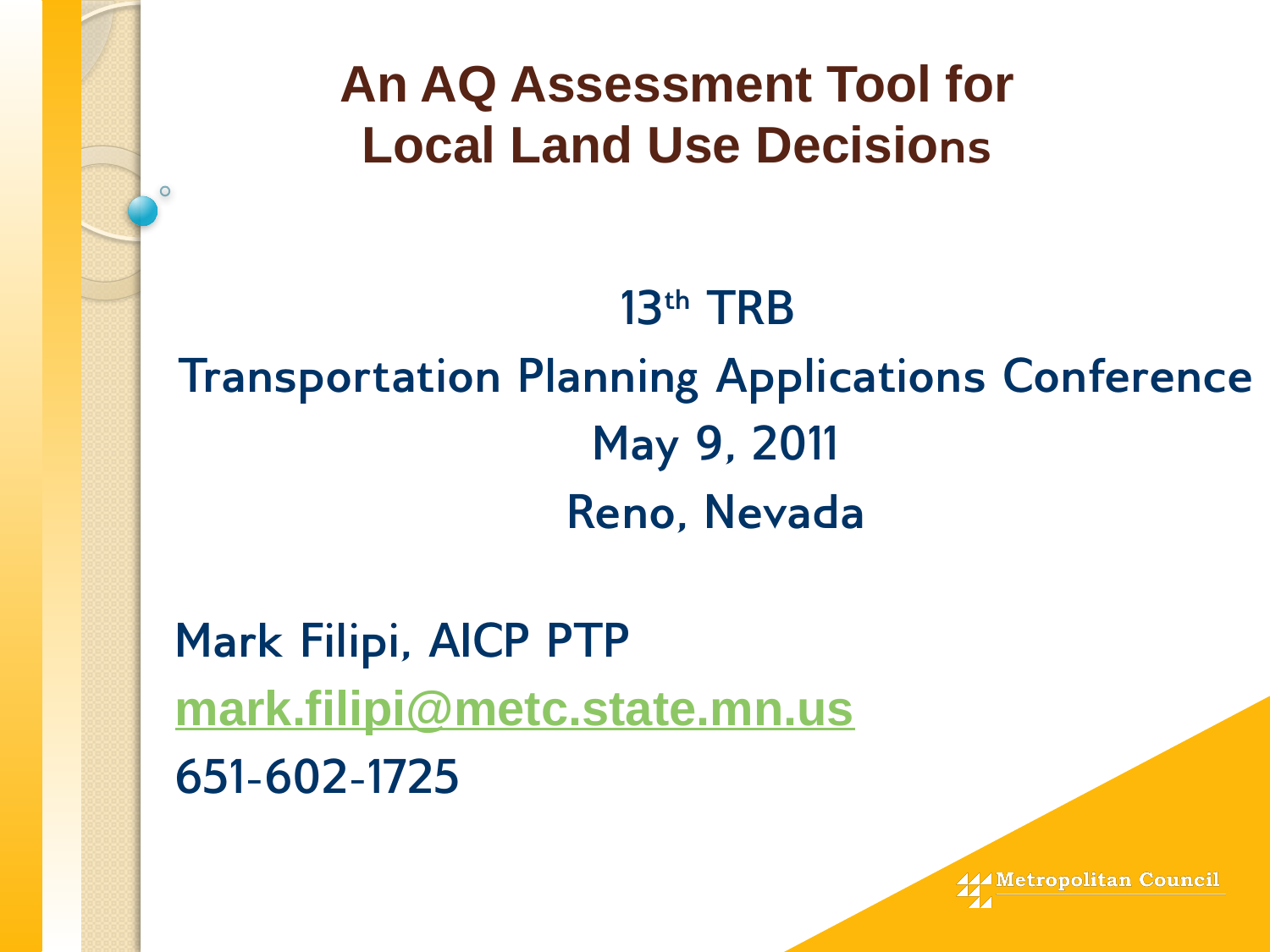

# An AQ Assessment Tool for Local Land Use Decisions
13th TRB
Transportation Planning Applications Conference
May 9, 2011
Reno, Nevada

Mark Filipi, AICP PTP
mark.filipi@metc.state.mn.us
651-602-1725